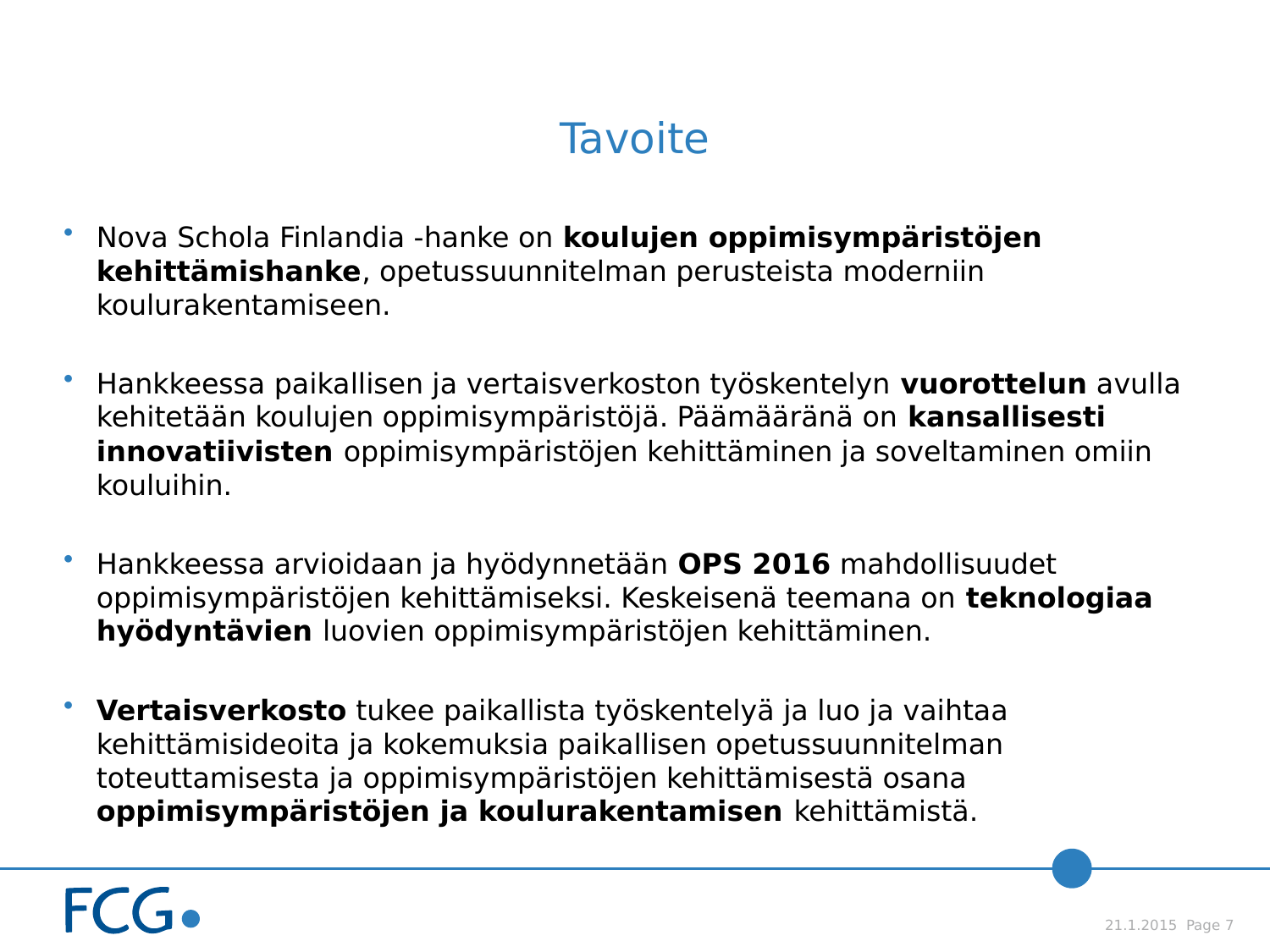

# Tavoite

Nova Schola Finlandia -hanke on koulujen oppimisympäristöjen kehittämishanke, opetussuunnitelman perusteista moderniin koulurakentamiseen.

Hankkeessa paikallisen ja vertaisverkoston työskentelyn vuorottelun avulla kehitetään koulujen oppimisympäristöjä. Päämääränä on kansallisesti innovatiivisten oppimisympäristöjen kehittäminen ja soveltaminen omiin kouluihin.

Hankkeessa arvioidaan ja hyödynnetään OPS 2016 mahdollisuudet oppimisympäristöjen kehittämiseksi. Keskeisenä teemana on teknologiaa hyödyntävien luovien oppimisympäristöjen kehittäminen.

Vertaisverkosto tukee paikallista työskentelyä ja luo ja vaihtaa kehittämisideoita ja kokemuksia paikallisen opetussuunnitelman toteuttamisesta ja oppimisympäristöjen kehittämisestä osana oppimisympäristöjen ja koulurakentamisen kehittämistä.
 21.1.2015  Page 7